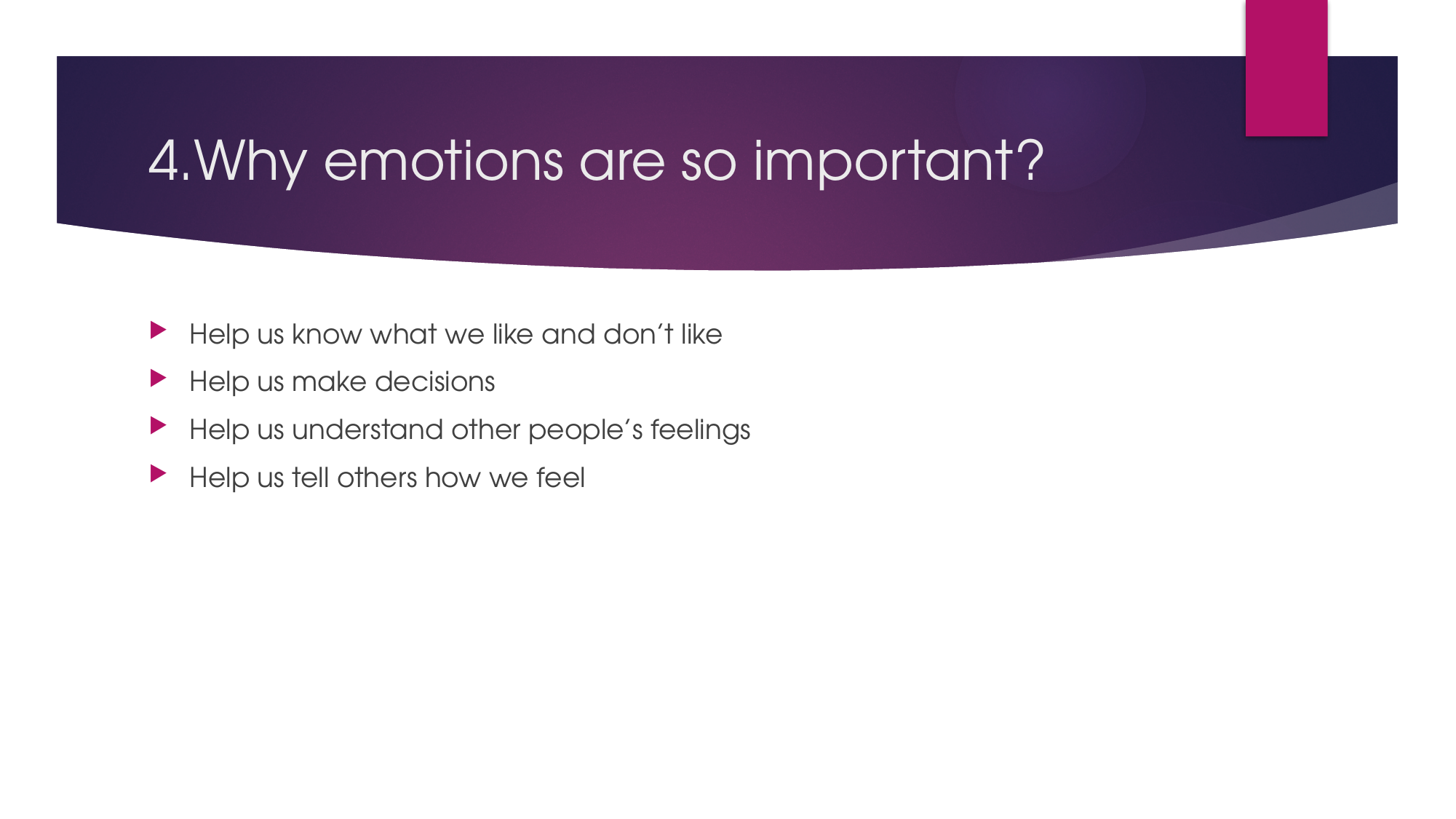

# 4.Why emotions are so important?
Help us know what we like and don’t like
Help us make decisions
Help us understand other people’s feelings
Help us tell others how we feel